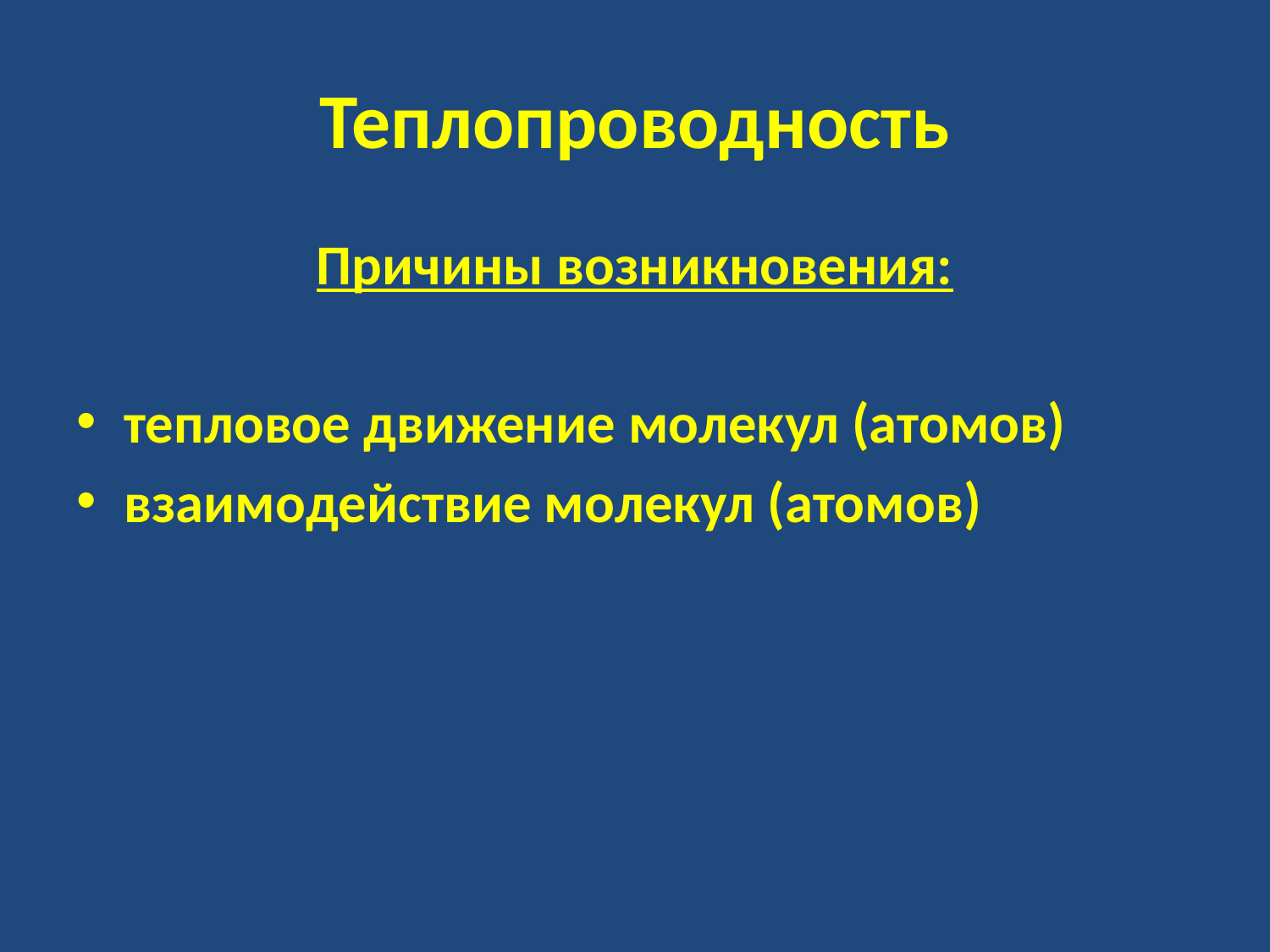

# Теплопроводность
Причины возникновения:

тепловое движение молекул (атомов)
взаимодействие молекул (атомов)